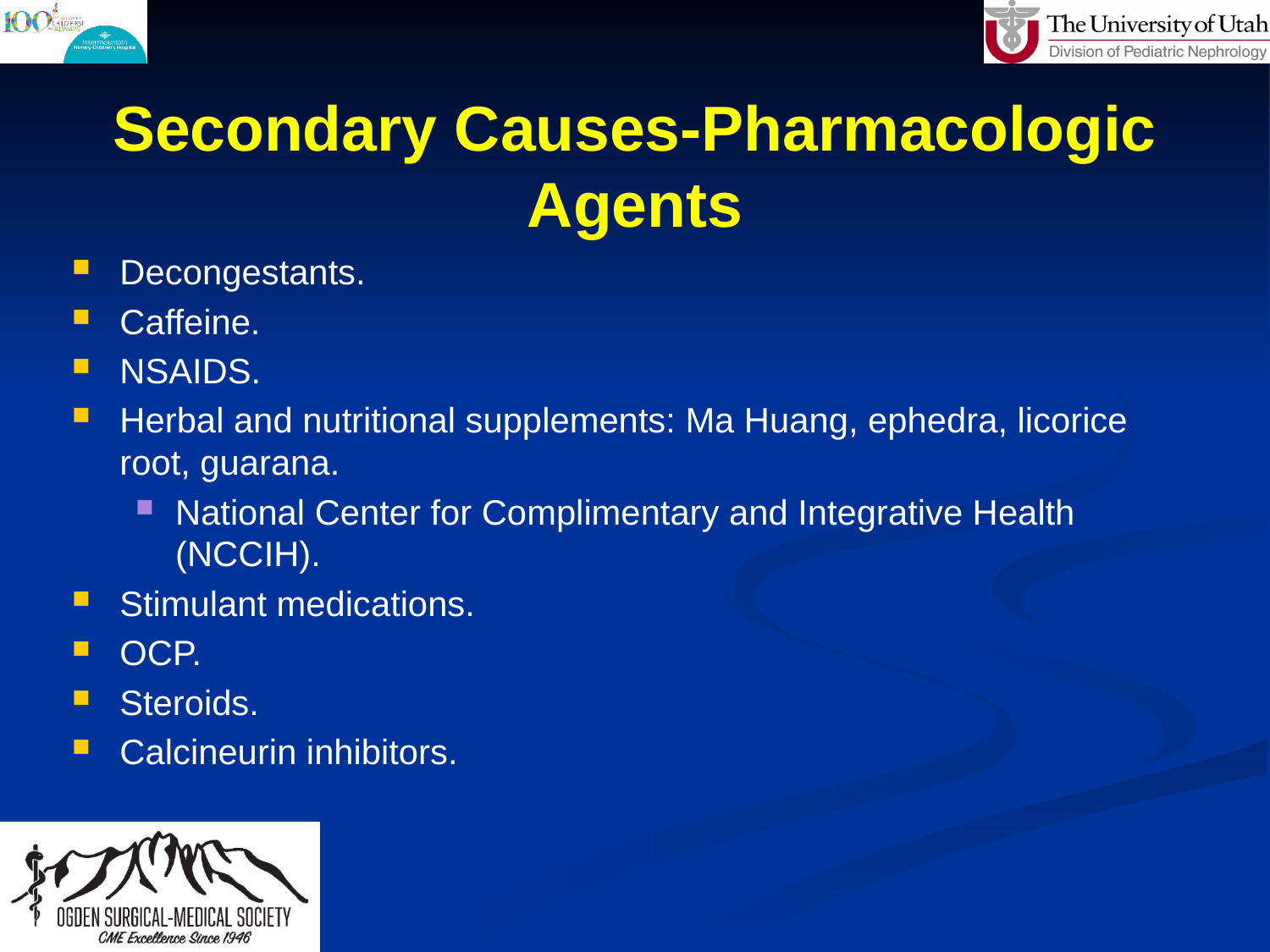

# Secondary Causes-Pharmacologic Agents
Decongestants.
Caffeine.
NSAIDS.
Herbal and nutritional supplements: Ma Huang, ephedra, licorice root, guarana.
National Center for Complimentary and Integrative Health (NCCIH).
Stimulant medications.
OCP.
Steroids.
Calcineurin inhibitors.